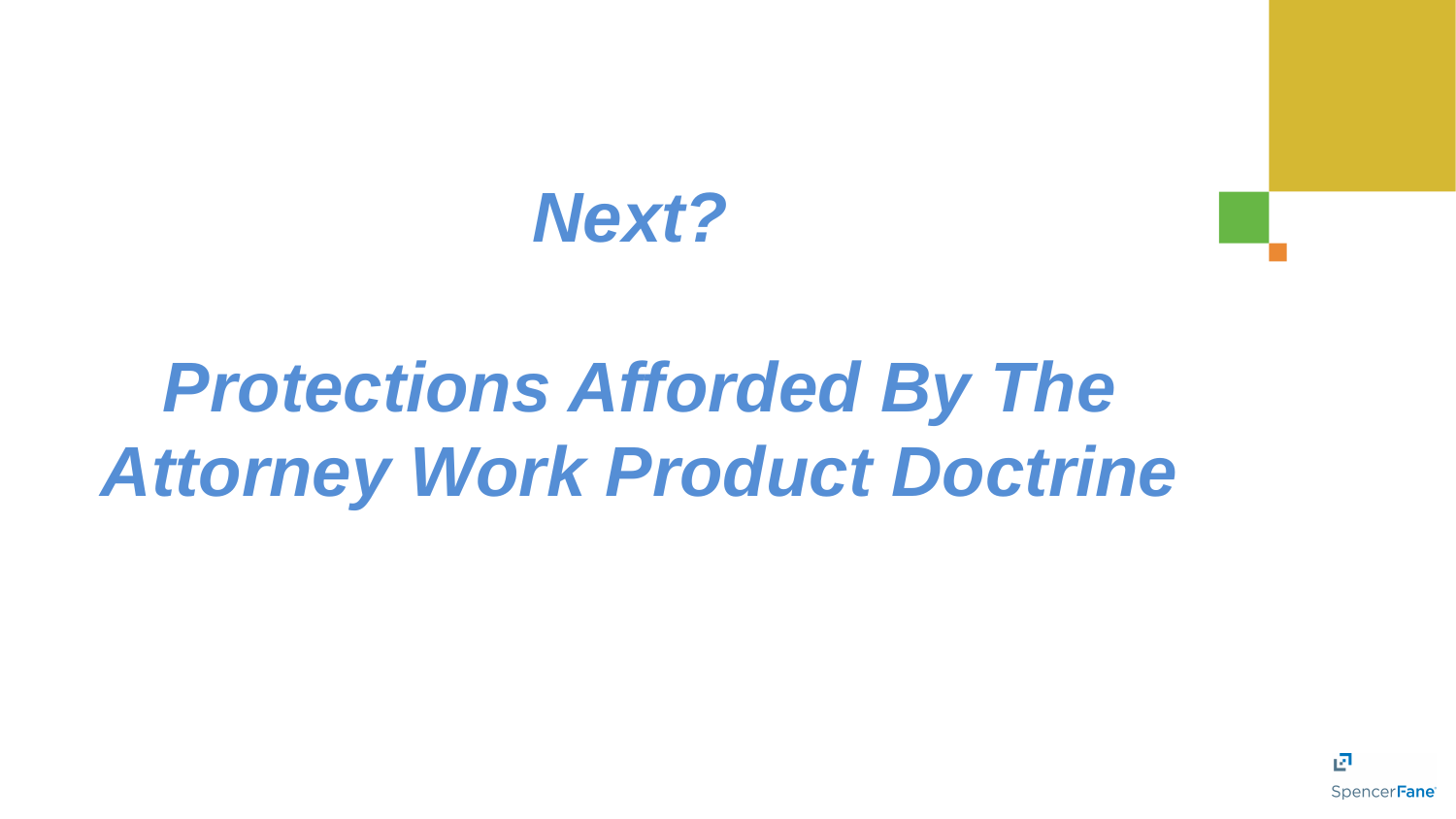

# Next? Protections Afforded By The Attorney Work Product Doctrine